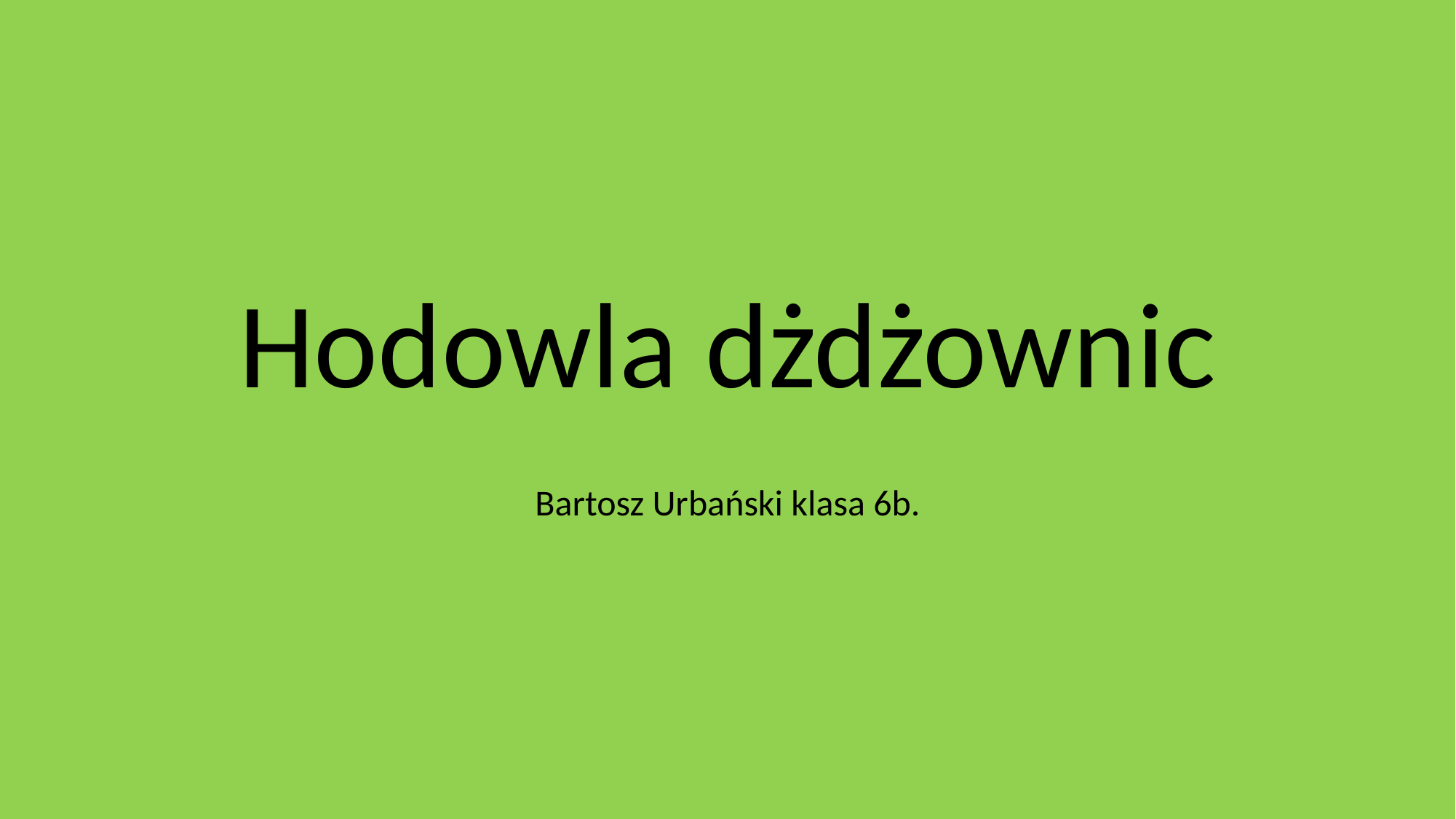

# Hodowla dżdżownic
Bartosz Urbański klasa 6b.